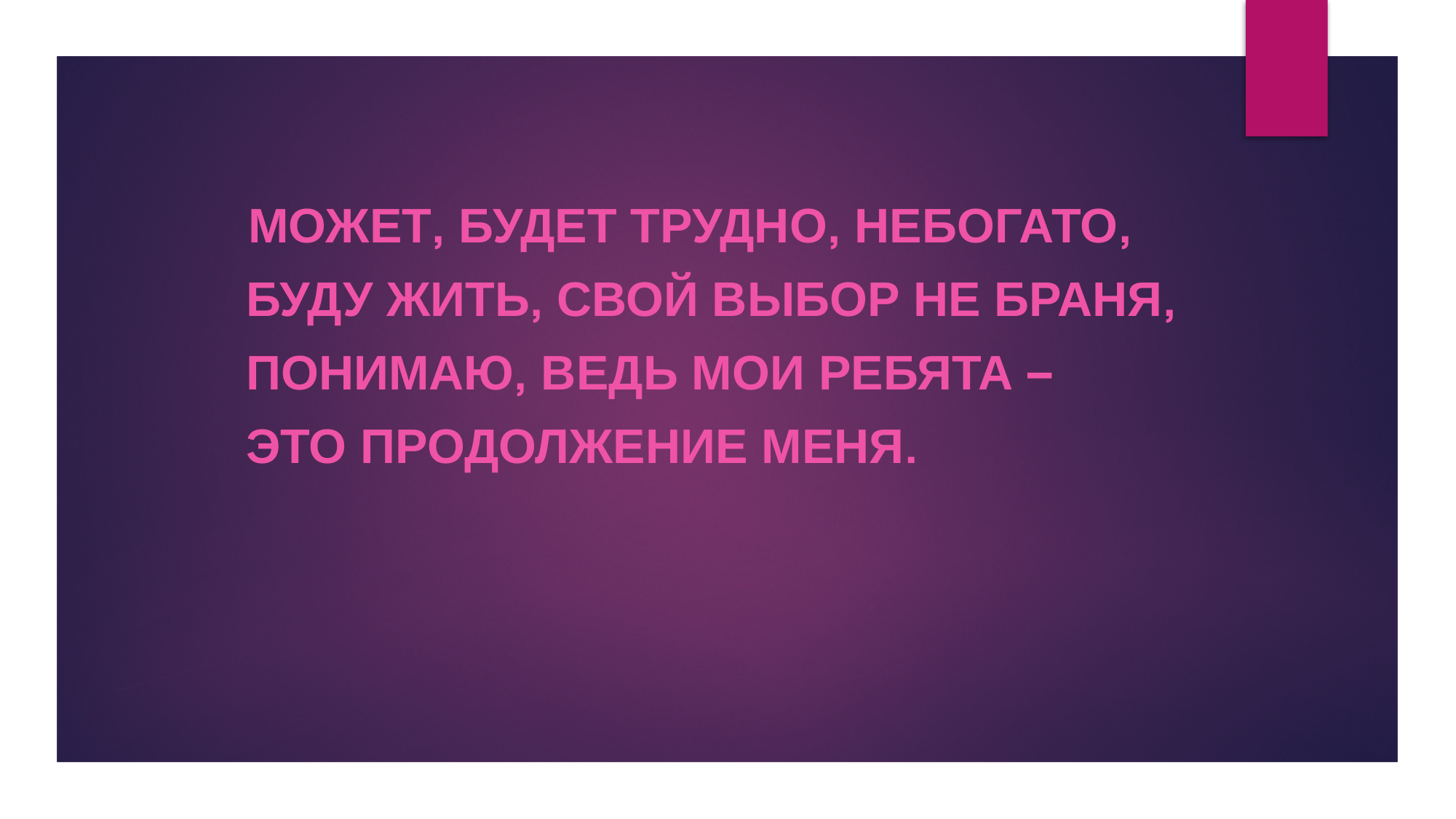

Может, будет трудно, небогато,
      Буду жить, свой выбор не браня,
      Понимаю, ведь мои ребята –
      Это продолжение меня.

#